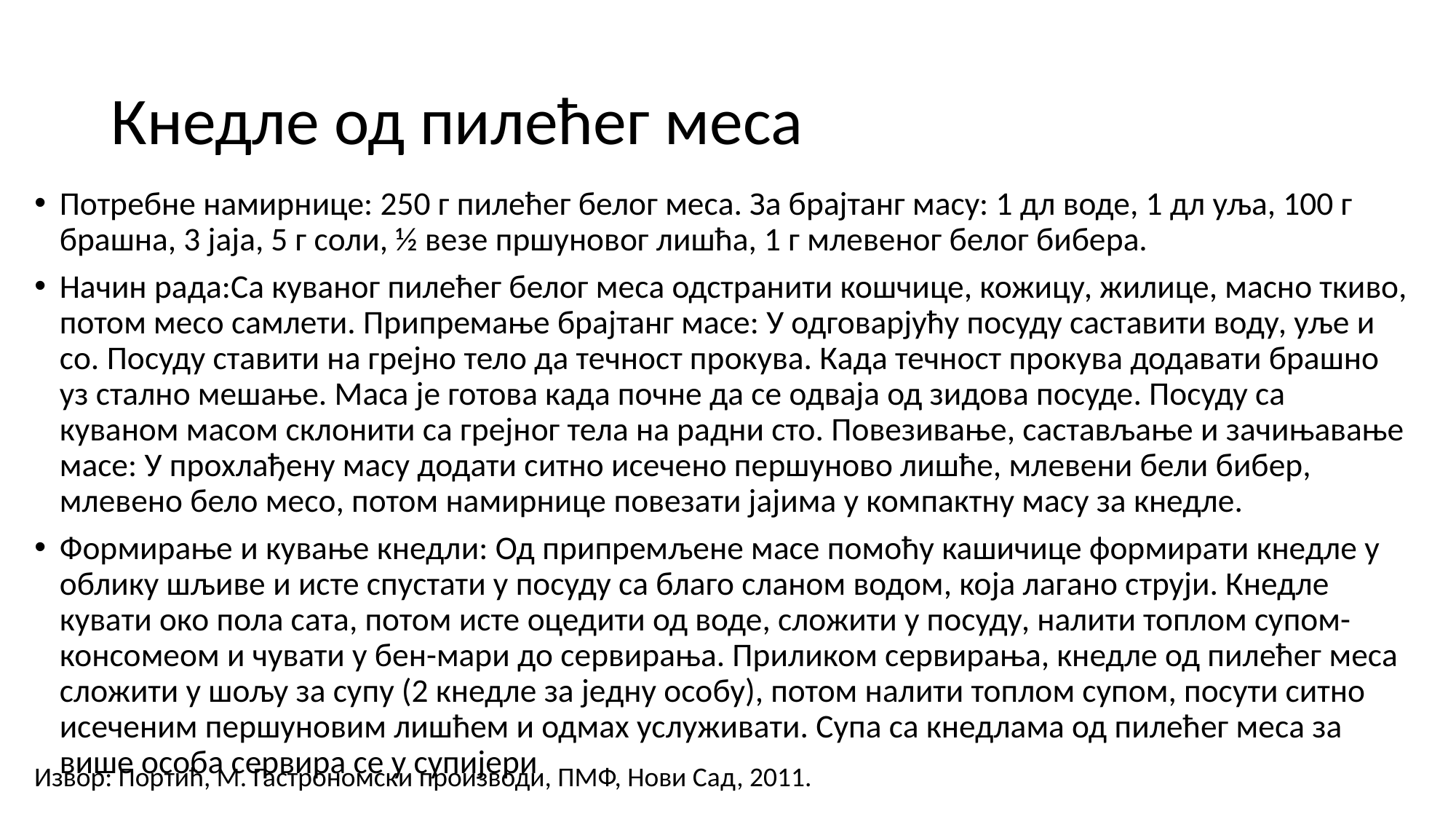

# Кнедле од пилећег меса
Потребне намирнице: 250 г пилећег белог меса. За брајтанг масу: 1 дл воде, 1 дл уља, 100 г брашна, 3 јаја, 5 г соли, ½ везе пршуновог лишћа, 1 г млевеног белог бибера.
Начин рада:Са куваног пилећег белог меса одстранити кошчице, кожицу, жилице, масно ткиво, потом месо самлети. Припремање брајтанг масе: У одговарјућу посуду саставити воду, уље и со. Посуду ставити на грејно тело да течност прокува. Када течност прокува додавати брашно уз стално мешање. Маса је готова када почне да се одваја од зидова посуде. Посуду са куваном масом склонити са грејног тела на радни сто. Повезивање, састављање и зачињавање масе: У прохлађену масу додати ситно исечено першуново лишће, млевени бели бибер, млевено бело месо, потом намирнице повезати јајима у компактну масу за кнедле.
Формирање и кување кнедли: Од припремљене масе помоћу кашичице формирати кнедле у облику шљиве и исте спустати у посуду са благо сланом водом, која лагано струји. Кнедле кувати око пола сата, потом исте оцедити од воде, сложити у посуду, налити топлом супом-консомеом и чувати у бен-мари до сервирања. Приликом сервирања, кнедле од пилећег меса сложити у шољу за супу (2 кнедле за једну особу), потом налити топлом супом, посути ситно исеченим першуновим лишћем и одмах услуживати. Супа са кнедлама од пилећег меса за више особа сервира се у супијери

Извор: Портић, М. Гастрономски производи, ПМФ, Нови Сад, 2011.